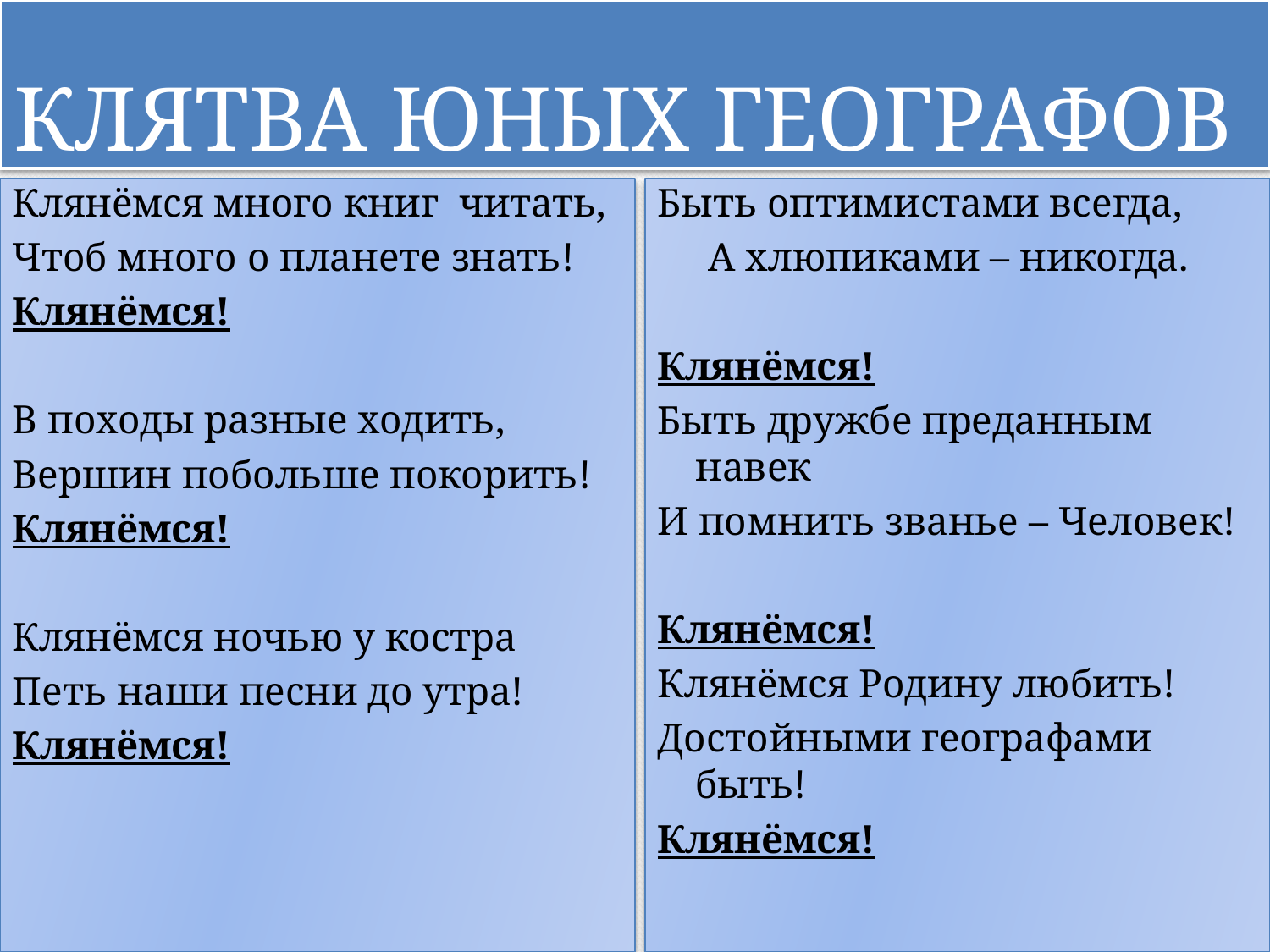

# КЛЯТВА ЮНЫХ ГЕОГРАФОВ
Клянёмся много книг  читать,
Чтоб много о планете знать!
Клянёмся!

В походы разные ходить,
Вершин побольше покорить!
Клянёмся!

Клянёмся ночью у костра
Петь наши песни до утра!
Клянёмся!

Быть оптимистами всегда,
     А хлюпиками – никогда.

Клянёмся!
Быть дружбе преданным навек
И помнить званье – Человек!

Клянёмся!
Клянёмся Родину любить!
Достойными географами быть!
Клянёмся!